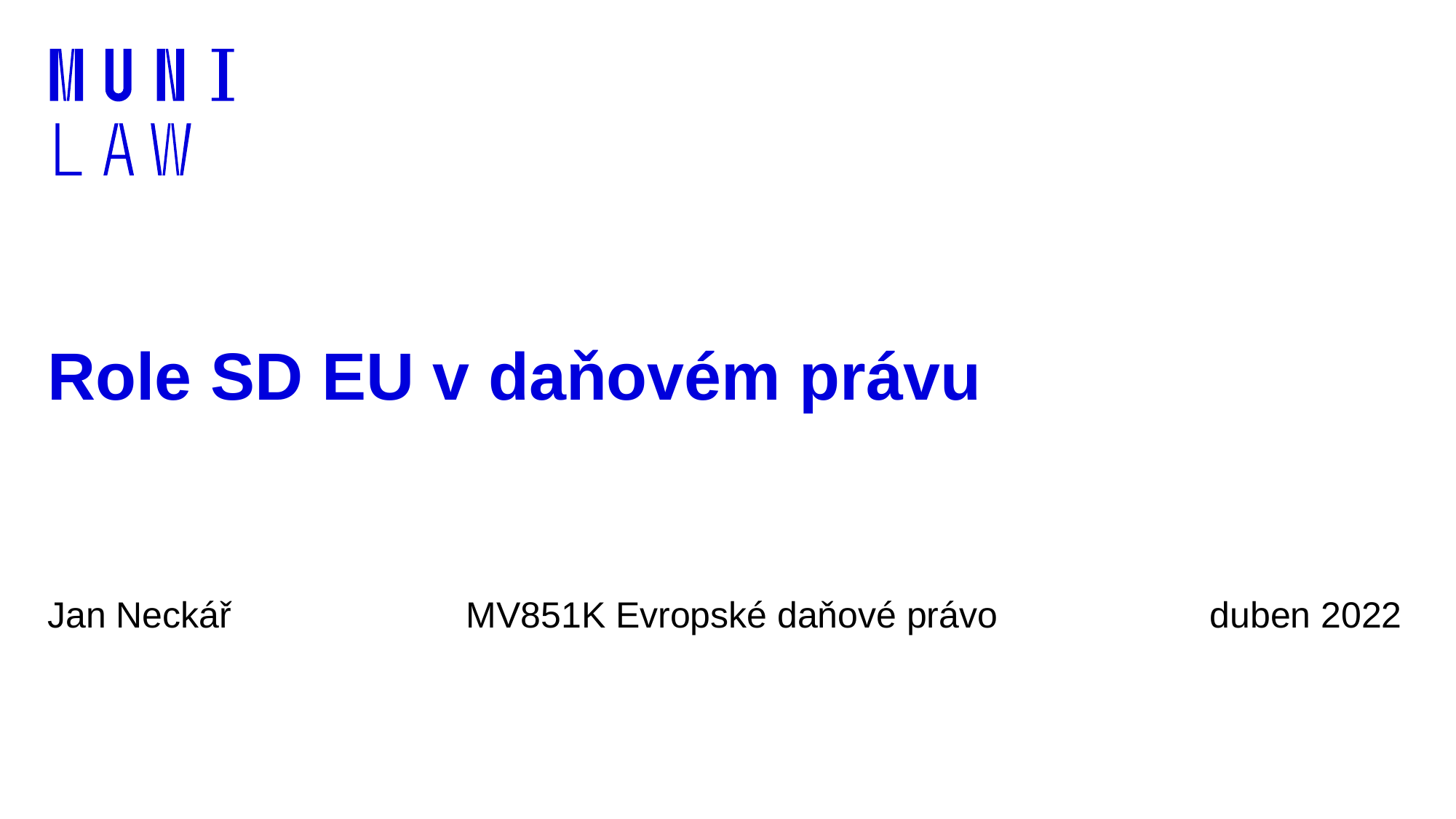

# Role SD EU v daňovém právu

Jan Neckář		         MV851K Evropské daňové právo	     	       duben 2022